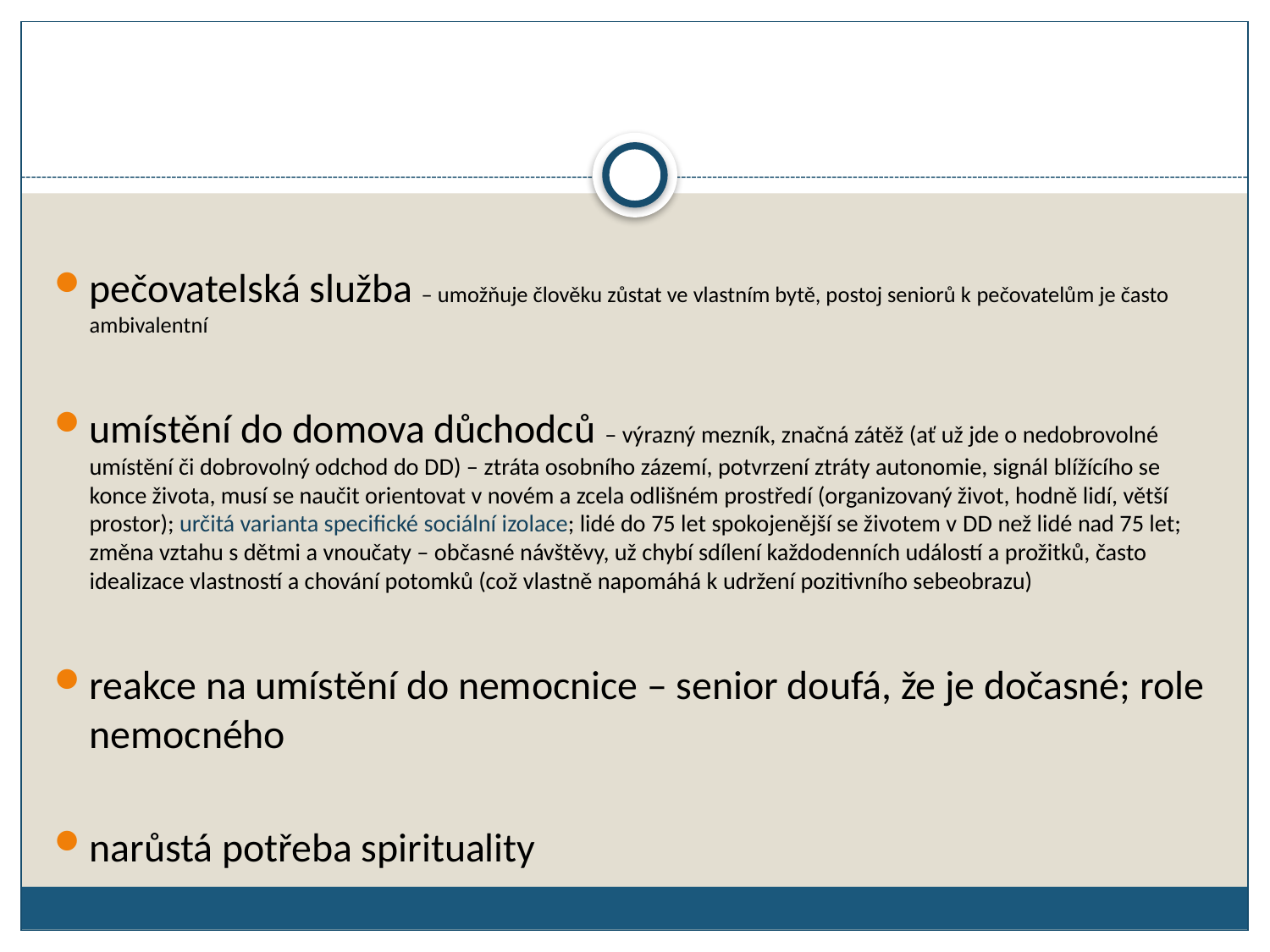

pečovatelská služba – umožňuje člověku zůstat ve vlastním bytě, postoj seniorů k pečovatelům je často ambivalentní

umístění do domova důchodců – výrazný mezník, značná zátěž (ať už jde o nedobrovolné umístění či dobrovolný odchod do DD) – ztráta osobního zázemí, potvrzení ztráty autonomie, signál blížícího se konce života, musí se naučit orientovat v novém a zcela odlišném prostředí (organizovaný život, hodně lidí, větší prostor); určitá varianta specifické sociální izolace; lidé do 75 let spokojenější se životem v DD než lidé nad 75 let; změna vztahu s dětmi a vnoučaty – občasné návštěvy, už chybí sdílení každodenních událostí a prožitků, často idealizace vlastností a chování potomků (což vlastně napomáhá k udržení pozitivního sebeobrazu)

reakce na umístění do nemocnice – senior doufá, že je dočasné; role nemocného

narůstá potřeba spirituality